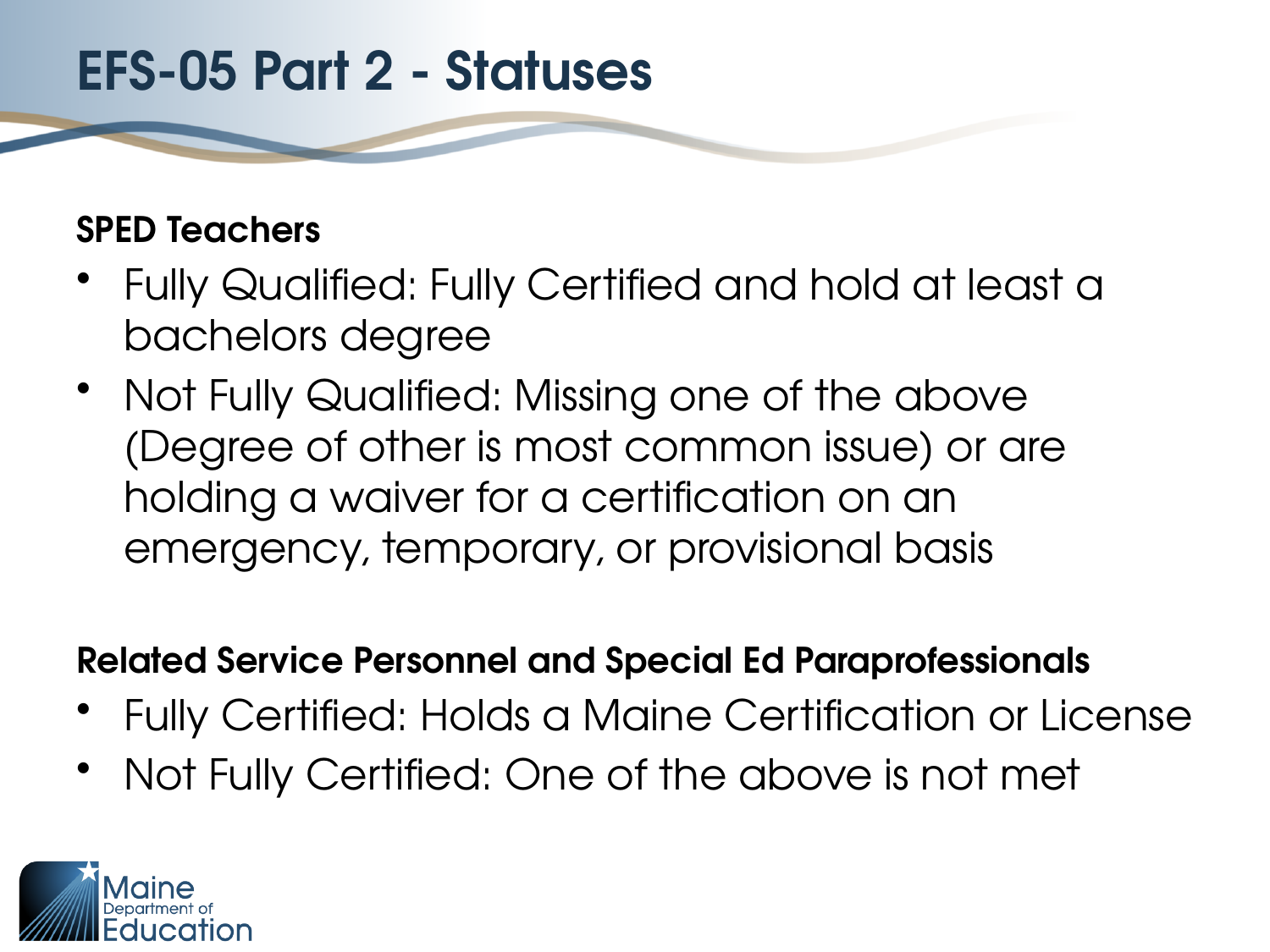

# EFS-05 Part 2 - Statuses
SPED Teachers
Fully Qualified: Fully Certified and hold at least a bachelors degree
Not Fully Qualified: Missing one of the above (Degree of other is most common issue) or are holding a waiver for a certification on an emergency, temporary, or provisional basis

Related Service Personnel and Special Ed Paraprofessionals
Fully Certified: Holds a Maine Certification or License
Not Fully Certified: One of the above is not met